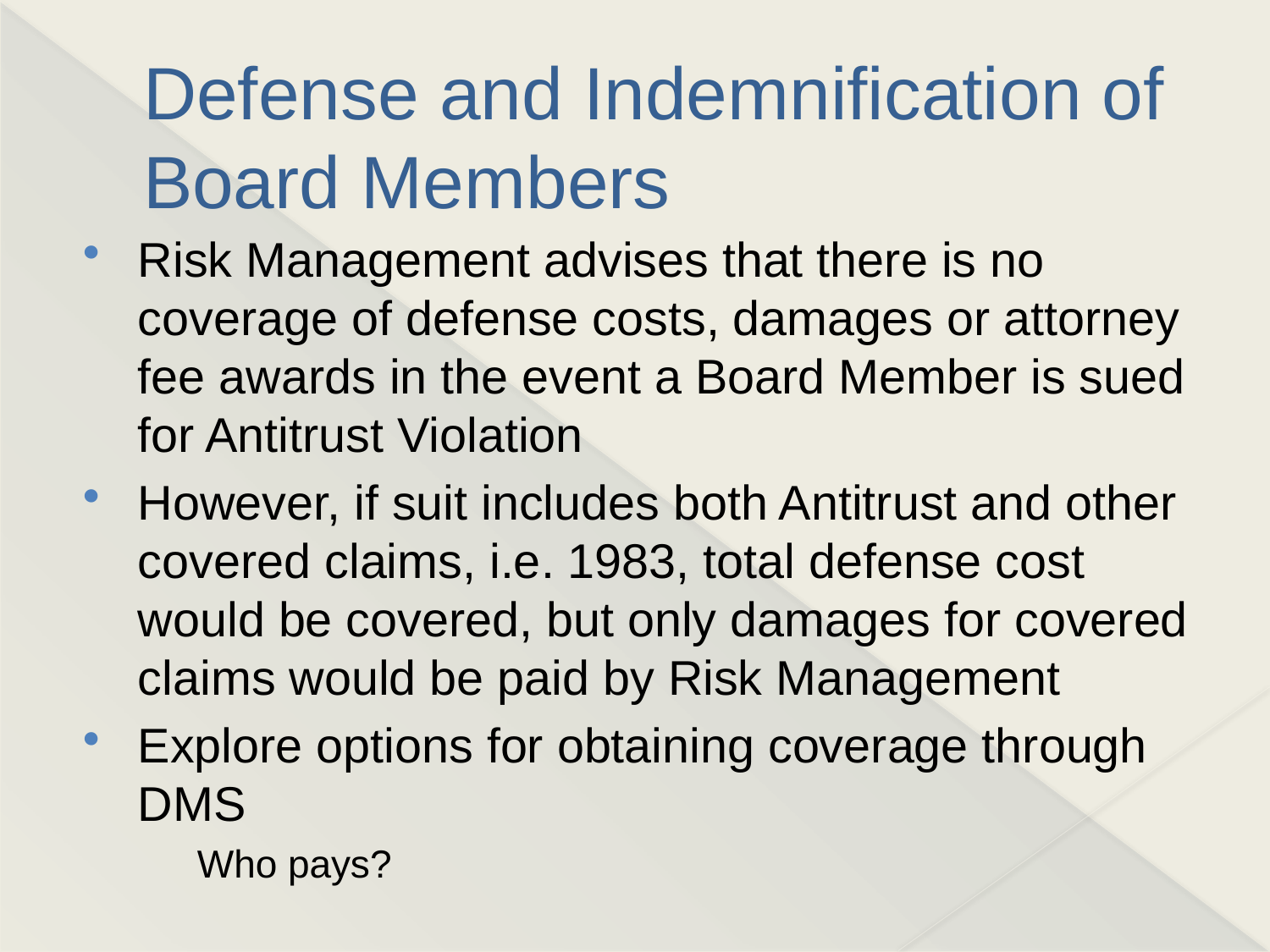

# Defense and Indemnification of Board Members
Risk Management advises that there is no coverage of defense costs, damages or attorney fee awards in the event a Board Member is sued for Antitrust Violation
However, if suit includes both Antitrust and other covered claims, i.e. 1983, total defense cost would be covered, but only damages for covered claims would be paid by Risk Management
Explore options for obtaining coverage through DMS
Who pays?